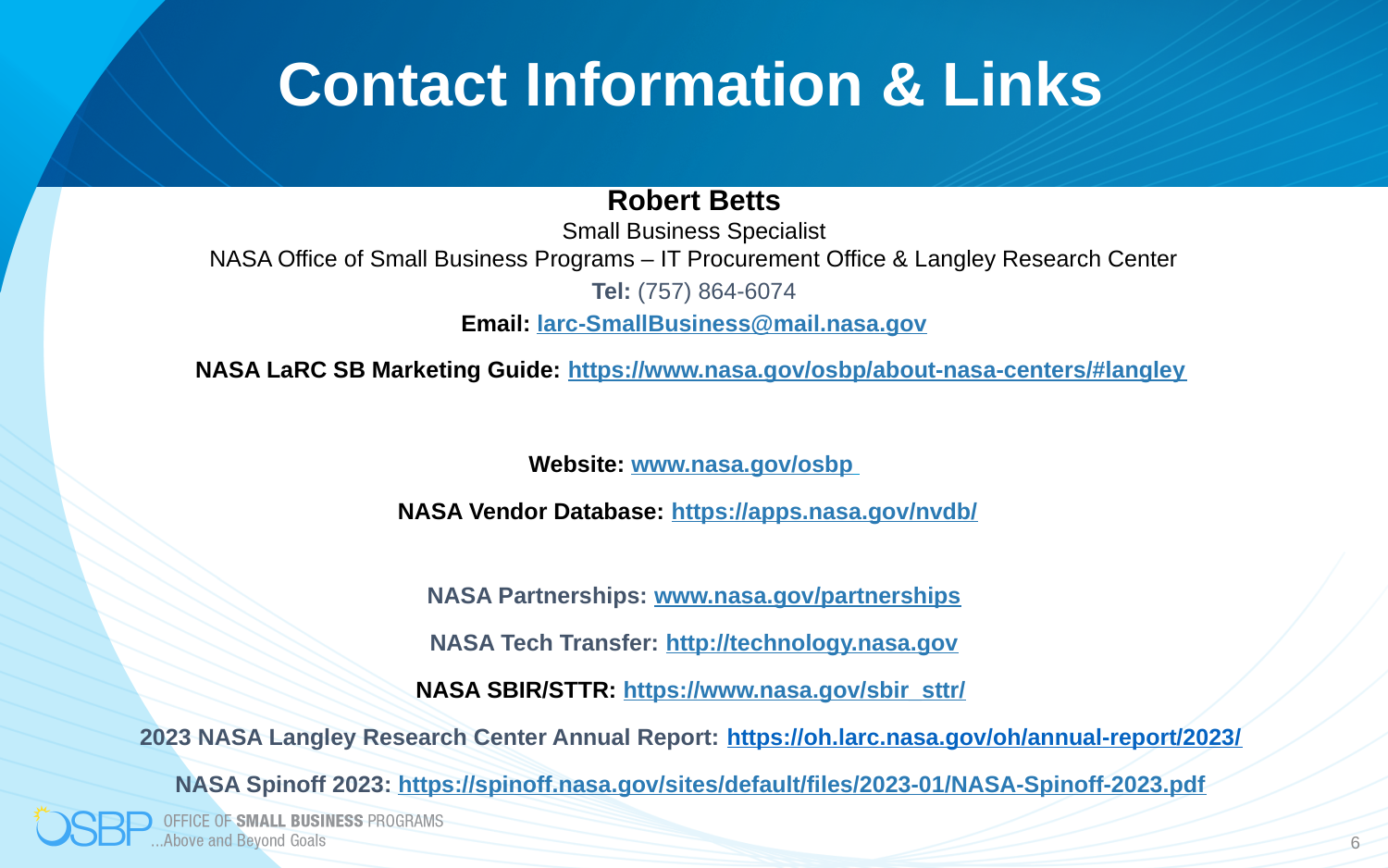

# Contact Information & Links
Robert Betts
Small Business Specialist
NASA Office of Small Business Programs – IT Procurement Office & Langley Research Center
Tel: (757) 864-6074
Email: larc-SmallBusiness@mail.nasa.gov
NASA LaRC SB Marketing Guide: https://www.nasa.gov/osbp/about-nasa-centers/#langley

Website: www.nasa.gov/osbp
NASA Vendor Database: https://apps.nasa.gov/nvdb/

NASA Partnerships: www.nasa.gov/partnerships
NASA Tech Transfer: http://technology.nasa.gov
NASA SBIR/STTR: https://www.nasa.gov/sbir_sttr/
2023 NASA Langley Research Center Annual Report: https://oh.larc.nasa.gov/oh/annual-report/2023/
NASA Spinoff 2023: https://spinoff.nasa.gov/sites/default/files/2023-01/NASA-Spinoff-2023.pdf
6